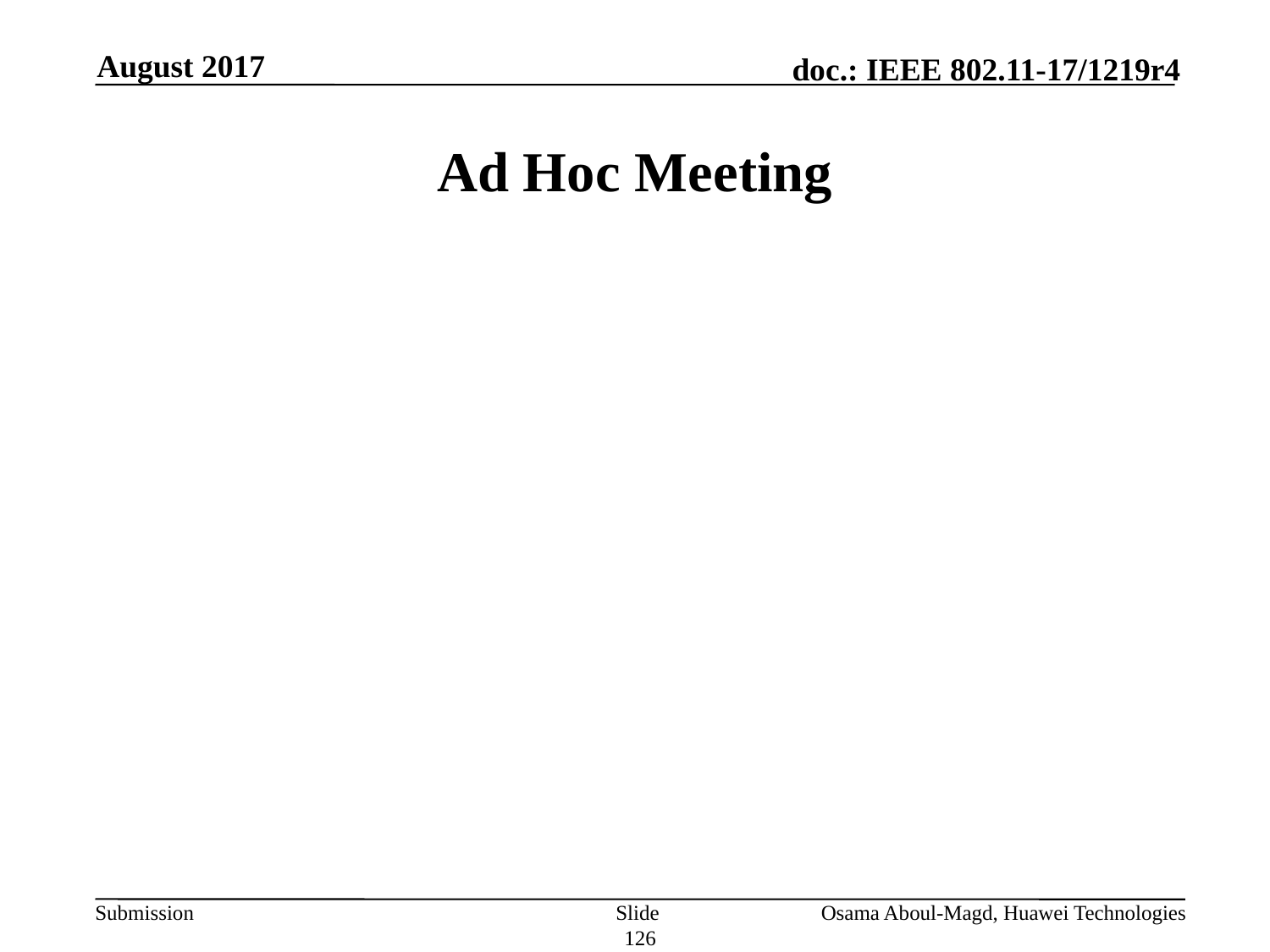

August 2017
# Ad Hoc Meeting

Slide 126
Osama Aboul-Magd, Huawei Technologies